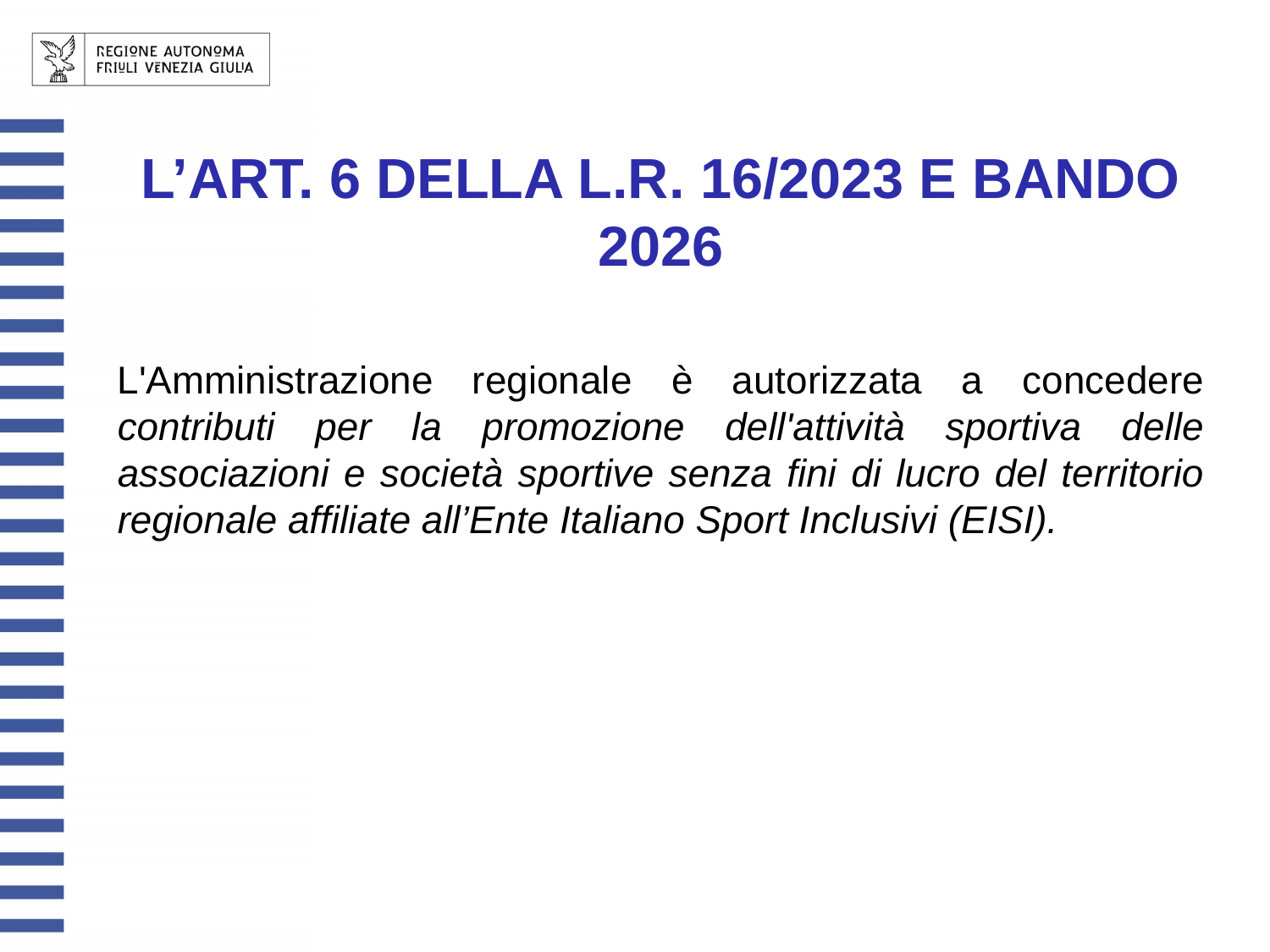

L’ART. 6 DELLA L.R. 16/2023 E BANDO 2026

L'Amministrazione regionale è autorizzata a concedere contributi per la promozione dell'attività sportiva delle associazioni e società sportive senza fini di lucro del territorio regionale affiliate all’Ente Italiano Sport Inclusivi (EISI).